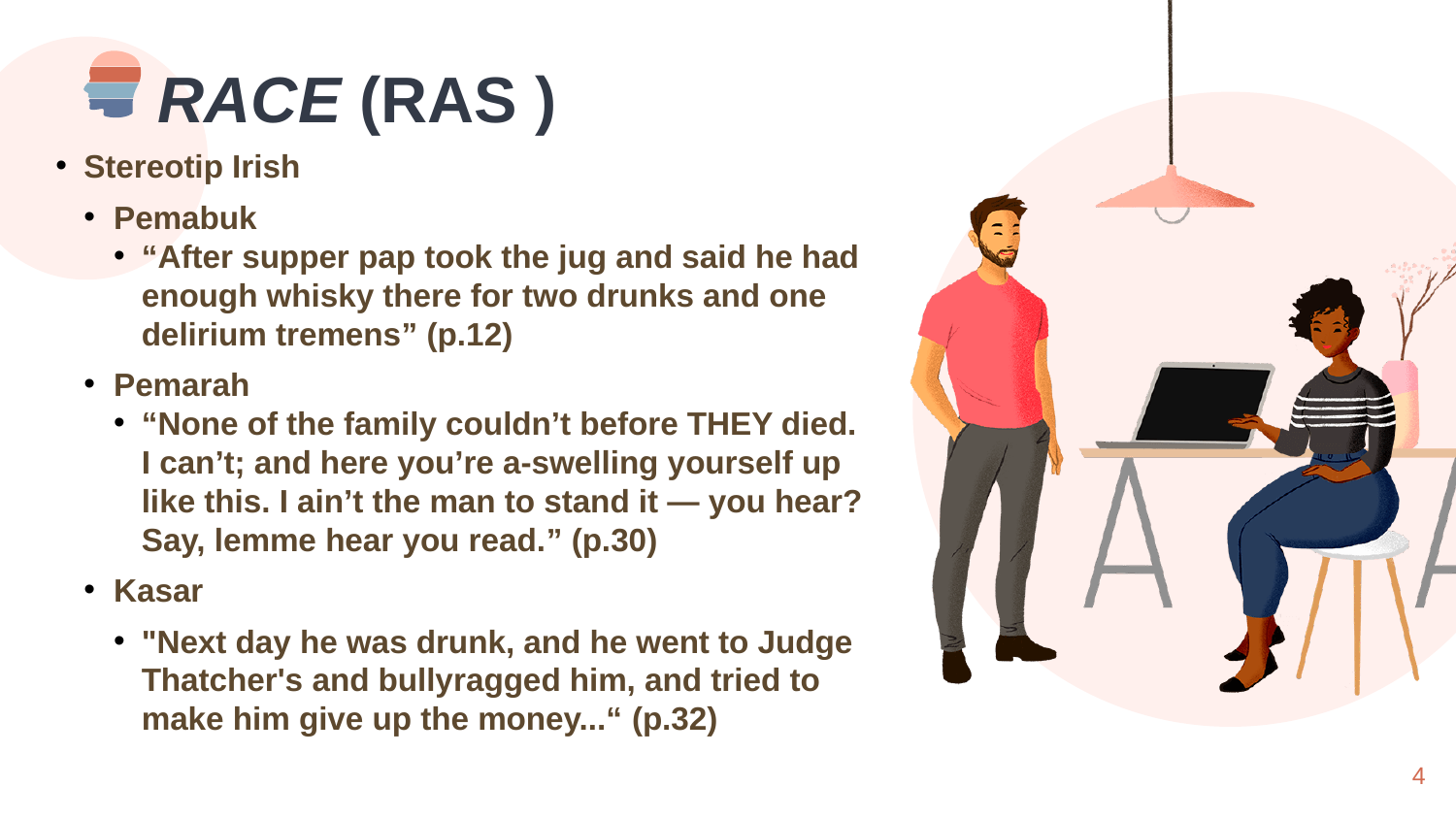

# RACE (RAS )
Stereotip Irish
Pemabuk
“After supper pap took the jug and said he had enough whisky there for two drunks and one delirium tremens” (p.12)
Pemarah
“None of the family couldn’t before THEY died. I can’t; and here you’re a-swelling yourself up like this. I ain’t the man to stand it — you hear? Say, lemme hear you read.” (p.30)
Kasar
"Next day he was drunk, and he went to Judge Thatcher's and bullyragged him, and tried to make him give up the money...“ (p.32)
4